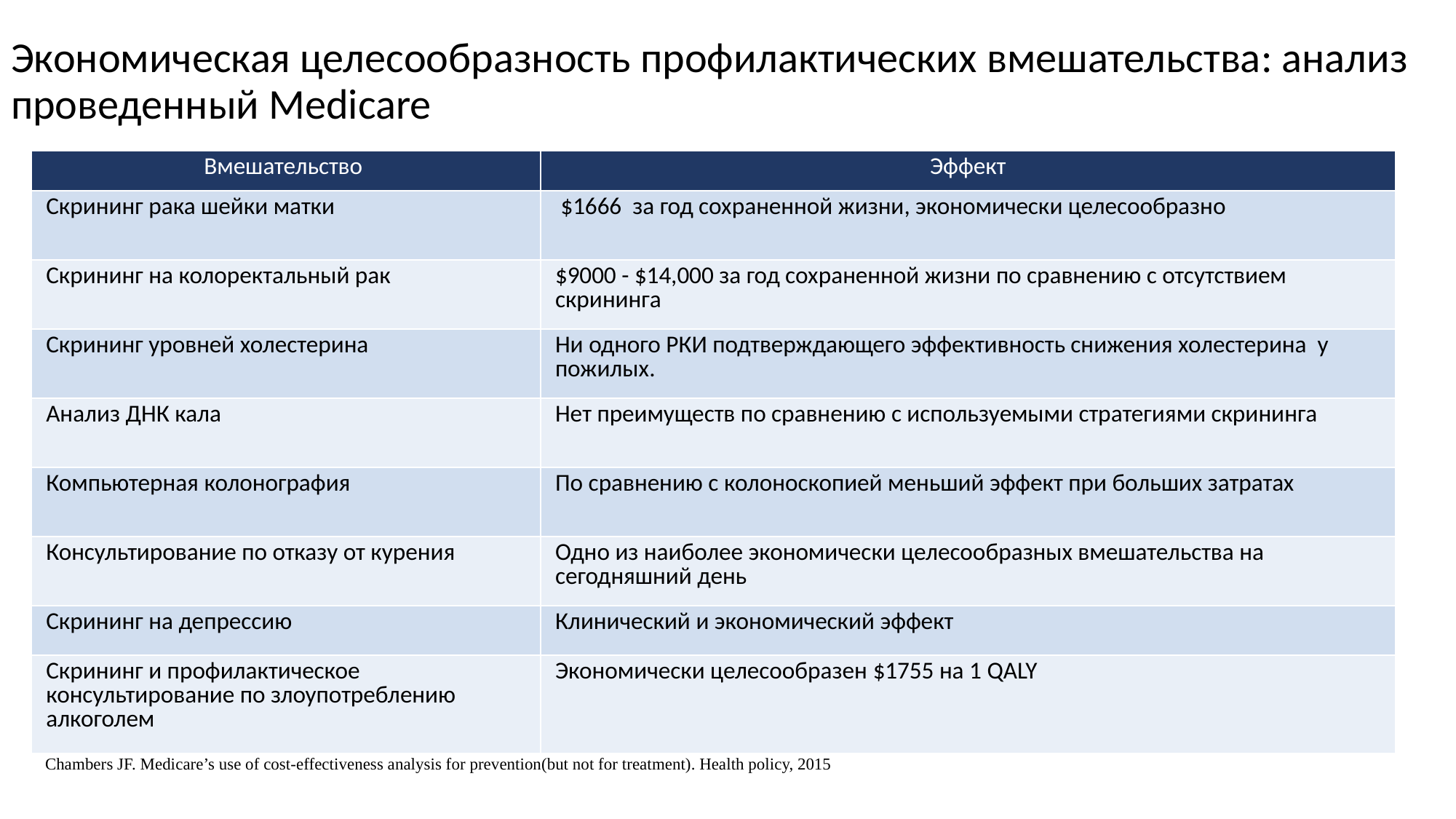

# Экономическая целесообразность профилактических вмешательства: анализ проведенный Medicare
| Вмешательство | Эффект |
| --- | --- |
| Скрининг рака шейки матки | $1666 за год сохраненной жизни, экономически целесообразно |
| Скрининг на колоректальный рак | $9000 - $14,000 за год сохраненной жизни по сравнению с отсутствием скрининга |
| Скрининг уровней холестерина | Ни одного РКИ подтверждающего эффективность снижения холестерина у пожилых. |
| Анализ ДНК кала | Нет преимуществ по сравнению с используемыми стратегиями скрининга |
| Компьютерная колонография | По сравнению с колоноскопией меньший эффект при больших затратах |
| Консультирование по отказу от курения | Одно из наиболее экономически целесообразных вмешательства на сегодняшний день |
| Скрининг на депрессию | Клинический и экономический эффект |
| Скрининг и профилактическое консультирование по злоупотреблению алкоголем | Экономически целесообразен $1755 на 1 QALY |
Chambers JF. Medicare’s use of cost-effectiveness analysis for prevention(but not for treatment). Health policy, 2015